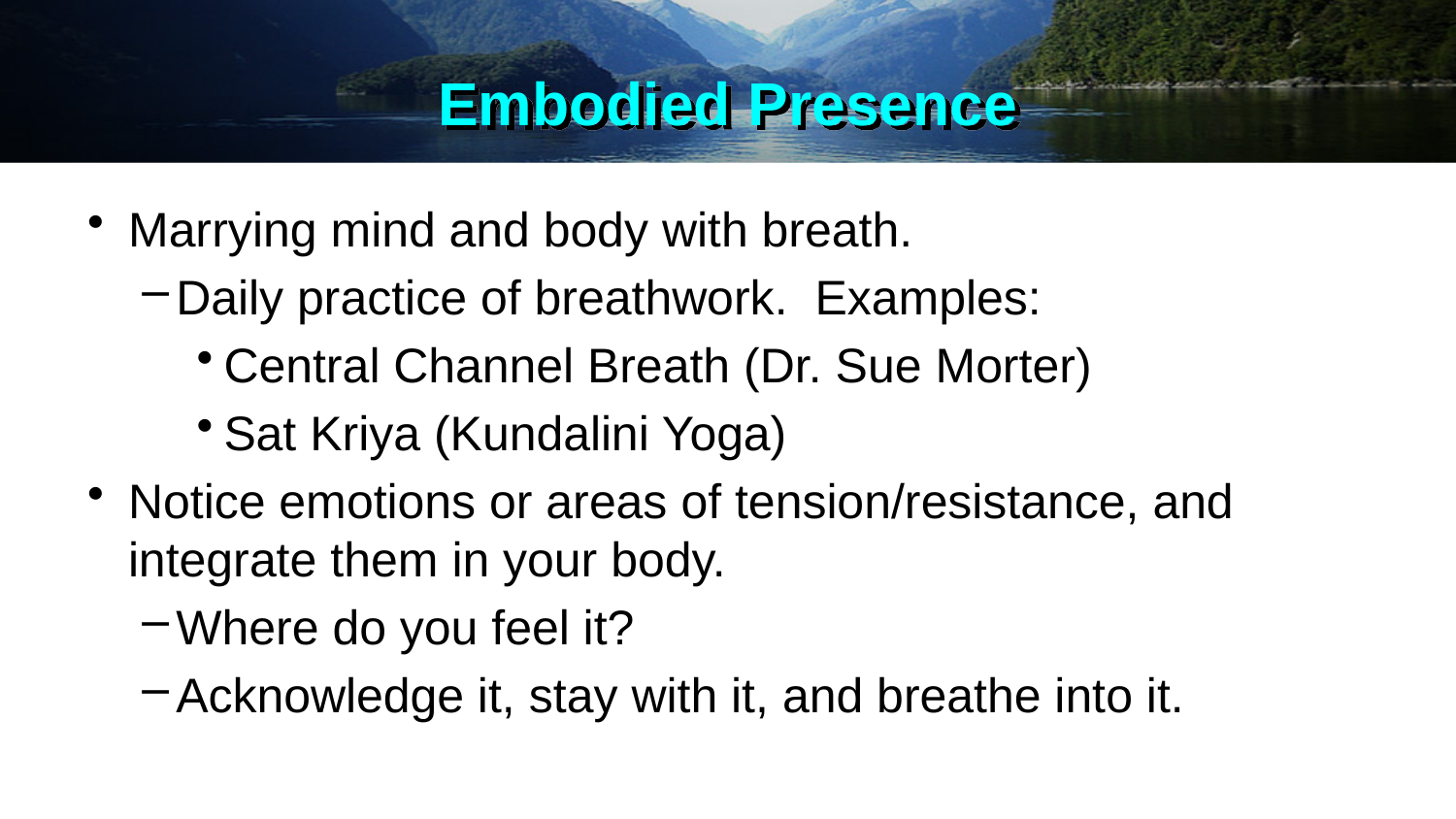

# Embodied Presence
Marrying mind and body with breath.
Daily practice of breathwork.  Examples:
Central Channel Breath (Dr. Sue Morter)
Sat Kriya (Kundalini Yoga)
Notice emotions or areas of tension/resistance, and integrate them in your body.
Where do you feel it?
Acknowledge it, stay with it, and breathe into it.